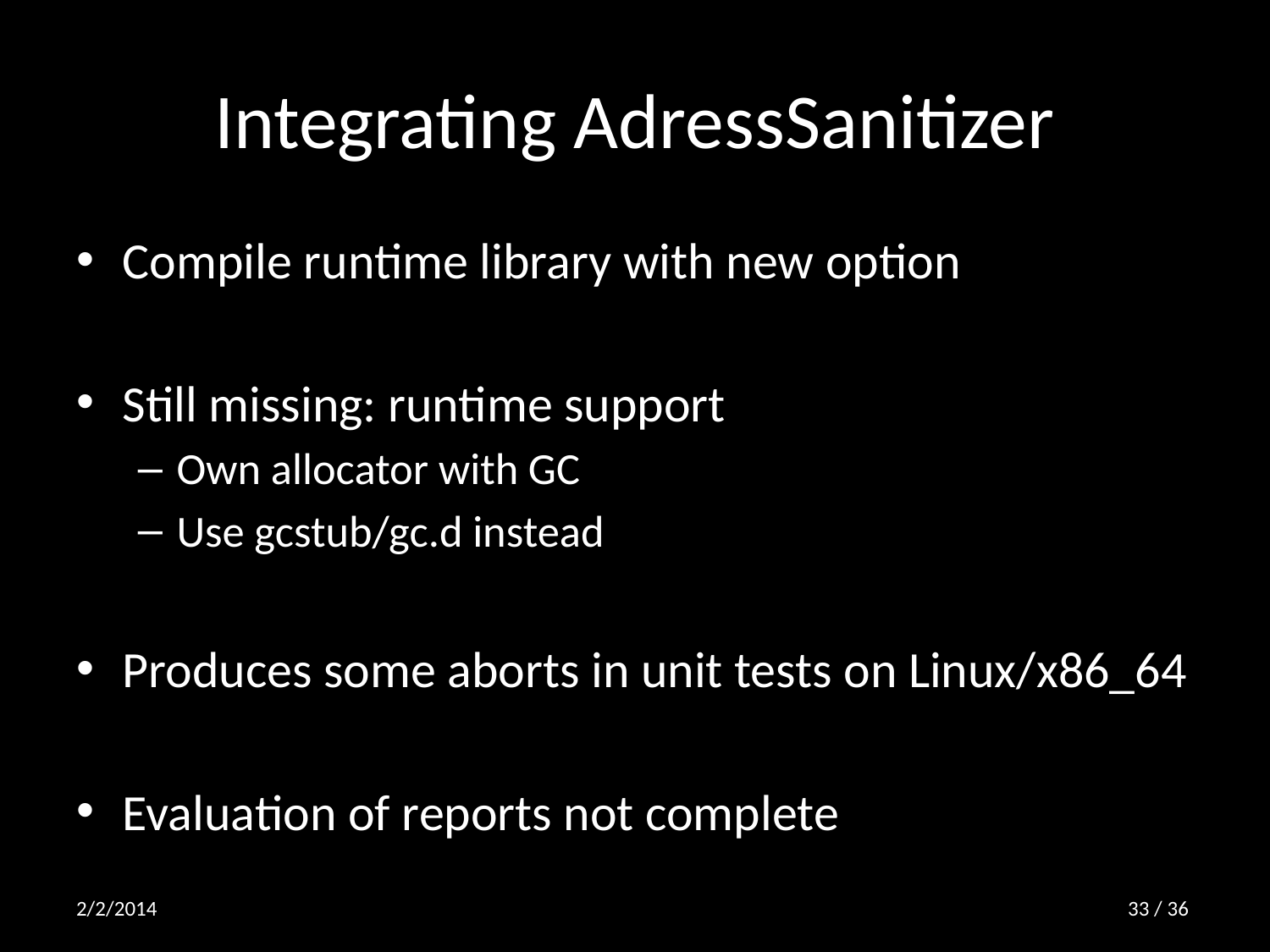

# Integrating AdressSanitizer
Compile runtime library with new option

Still missing: runtime support
Own allocator with GC
Use gcstub/gc.d instead

Produces some aborts in unit tests on Linux/x86_64

Evaluation of reports not complete
2/2/2014
33 / 36